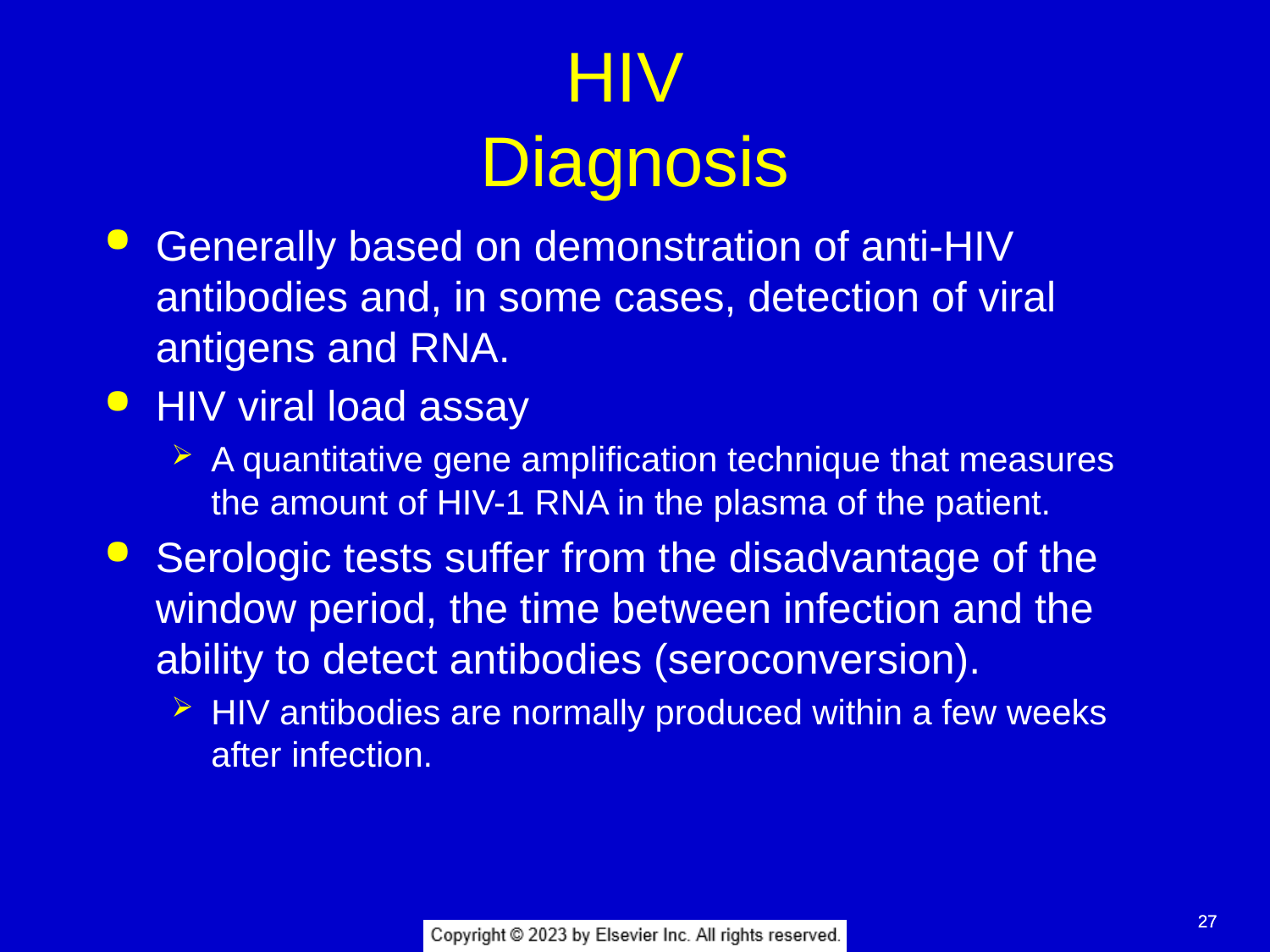

# HIV Diagnosis
Generally based on demonstration of anti-HIV antibodies and, in some cases, detection of viral antigens and RNA.
HIV viral load assay
A quantitative gene amplification technique that measures the amount of HIV-1 RNA in the plasma of the patient.
Serologic tests suffer from the disadvantage of the window period, the time between infection and the ability to detect antibodies (seroconversion).
HIV antibodies are normally produced within a few weeks after infection.